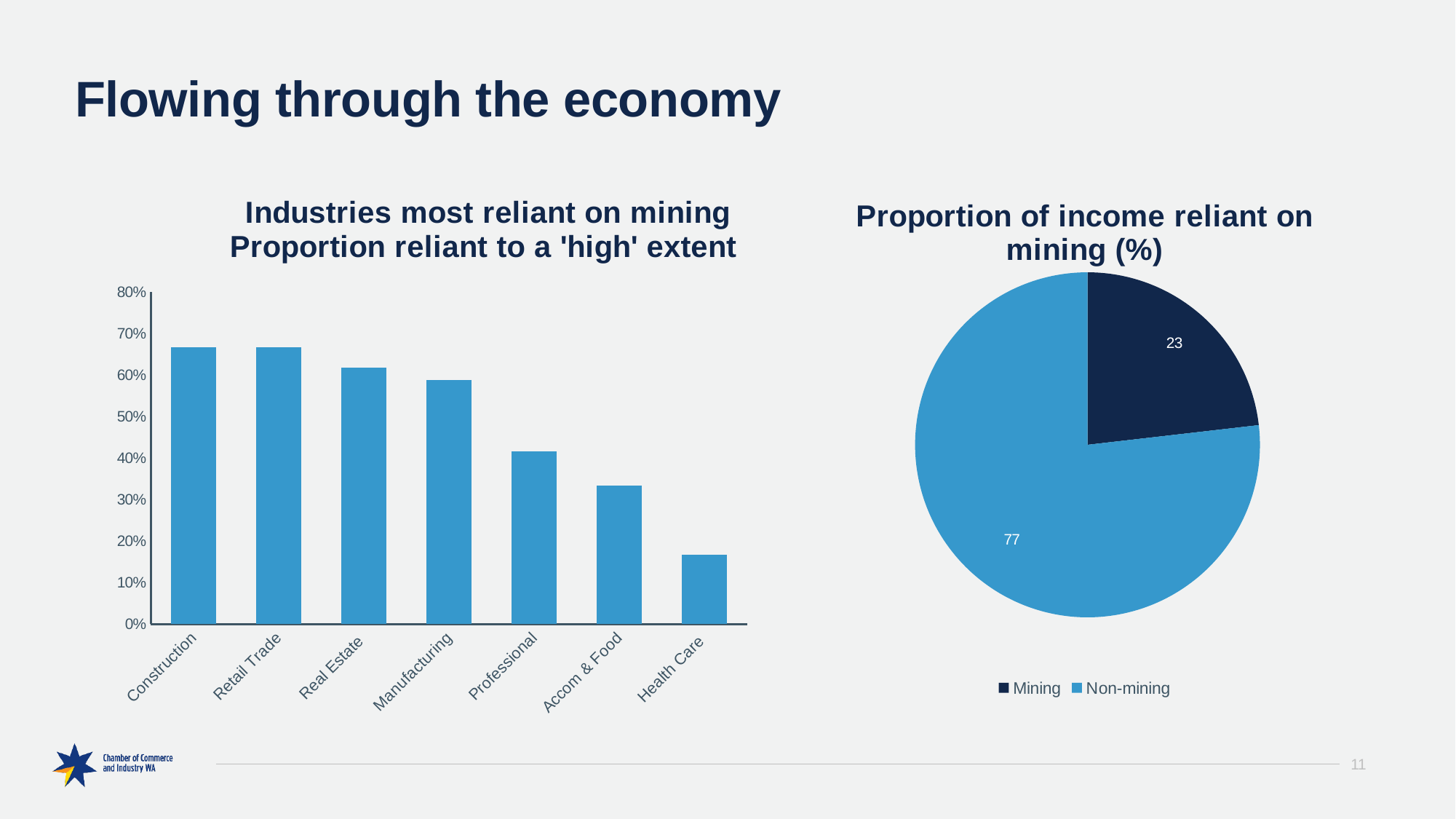

# Flowing through the economy

### Chart: Industries most reliant on mining
Proportion reliant to a 'high' extent

| Category | High extent |
|---|---|
| Construction | 0.6666666666666666 |
| Retail Trade | 0.6666666666666666 |
| Real Estate  | 0.6190476190476191 |
| Manufacturing | 0.588235294117647 |
| Professional | 0.4166666666666667 |
| Accom & Food | 0.3333333333333333 |
| Health Care  | 0.16666666666666666 |

### Chart: Proportion of income reliant on mining (%)

| Category |  |
|---|---|
| Mining | 23.17694016229 |
| Non-mining | 76.82305983771 |
11